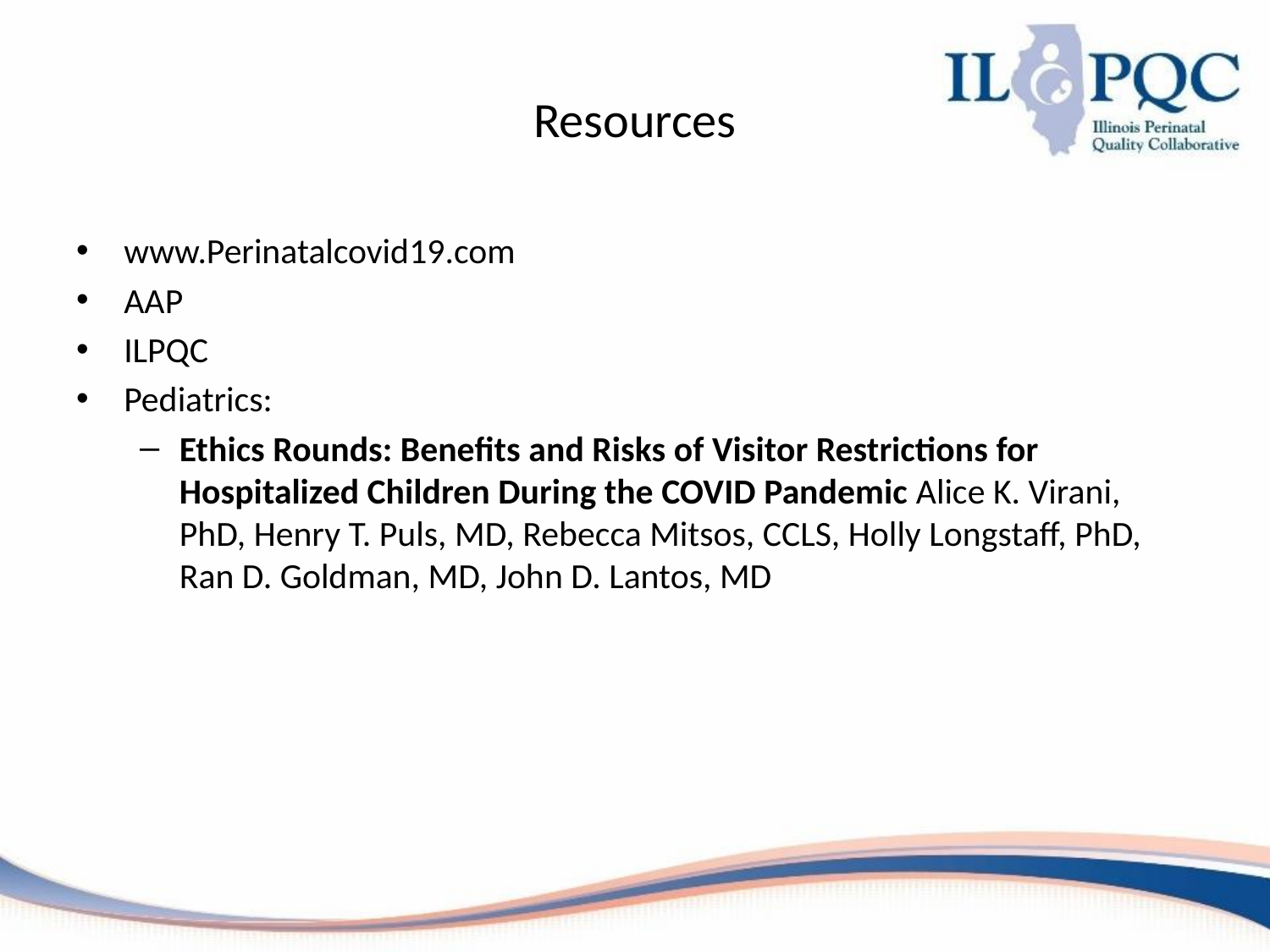

# Resources
www.Perinatalcovid19.com
AAP
ILPQC
Pediatrics:
Ethics Rounds: Benefits and Risks of Visitor Restrictions for Hospitalized Children During the COVID Pandemic Alice K. Virani, PhD, Henry T. Puls, MD, Rebecca Mitsos, CCLS, Holly Longstaff, PhD, Ran D. Goldman, MD, John D. Lantos, MD